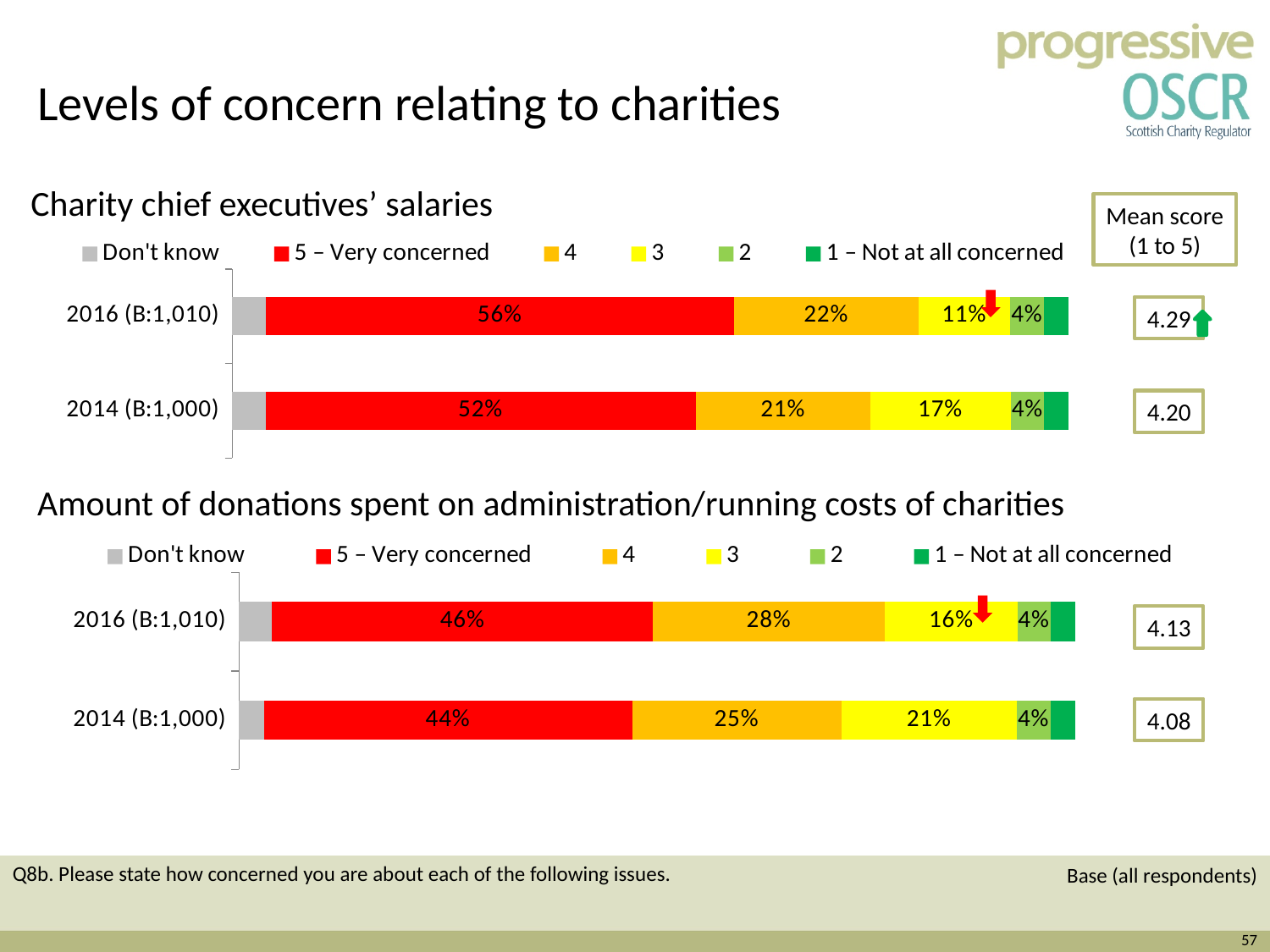

Levels of concern relating to charities
Charity chief executives’ salaries

### Chart

| Category | Don't know | 5 – Very concerned | 4 | 3 | 2 | 1 – Not at all concerned |
|---|---|---|---|---|---|---|
| 2014 (B:1,000) | 0.04000000000000001 | 0.52 | 0.21000000000000002 | 0.17 | 0.04000000000000001 | 0.030000000000000002 |
| 2016 (B:1,010) | 0.04000000000000001 | 0.56 | 0.22 | 0.11 | 0.04000000000000001 | 0.030000000000000002 |
Mean score
(1 to 5)

4.29

4.20

Amount of donations spent on administration/running costs of charities

### Chart

| Category | Don't know | 5 – Very concerned | 4 | 3 | 2 | 1 – Not at all concerned |
|---|---|---|---|---|---|---|
| 2014 (B:1,000) | 0.030000000000000002 | 0.44 | 0.25 | 0.21000000000000002 | 0.04000000000000001 | 0.030000000000000002 |
| 2016 (B:1,010) | 0.04000000000000001 | 0.46 | 0.2800000000000001 | 0.16 | 0.04000000000000001 | 0.030000000000000002 |
4.13
4.08
Q8b. Please state how concerned you are about each of the following issues.
Base (all respondents)
57